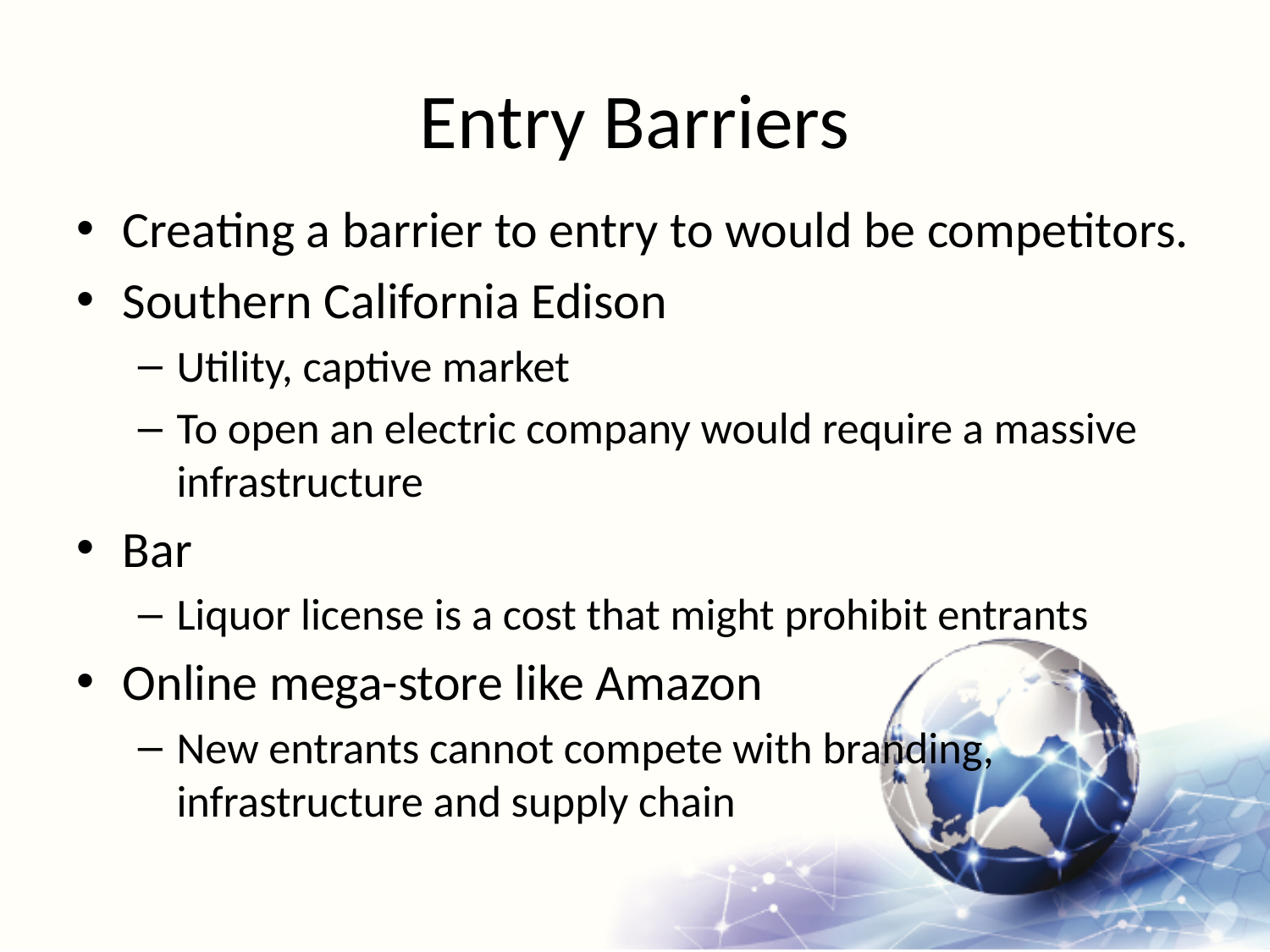

# Entry Barriers
Creating a barrier to entry to would be competitors.
Southern California Edison
Utility, captive market
To open an electric company would require a massive infrastructure
Bar
Liquor license is a cost that might prohibit entrants
Online mega-store like Amazon
New entrants cannot compete with branding, infrastructure and supply chain